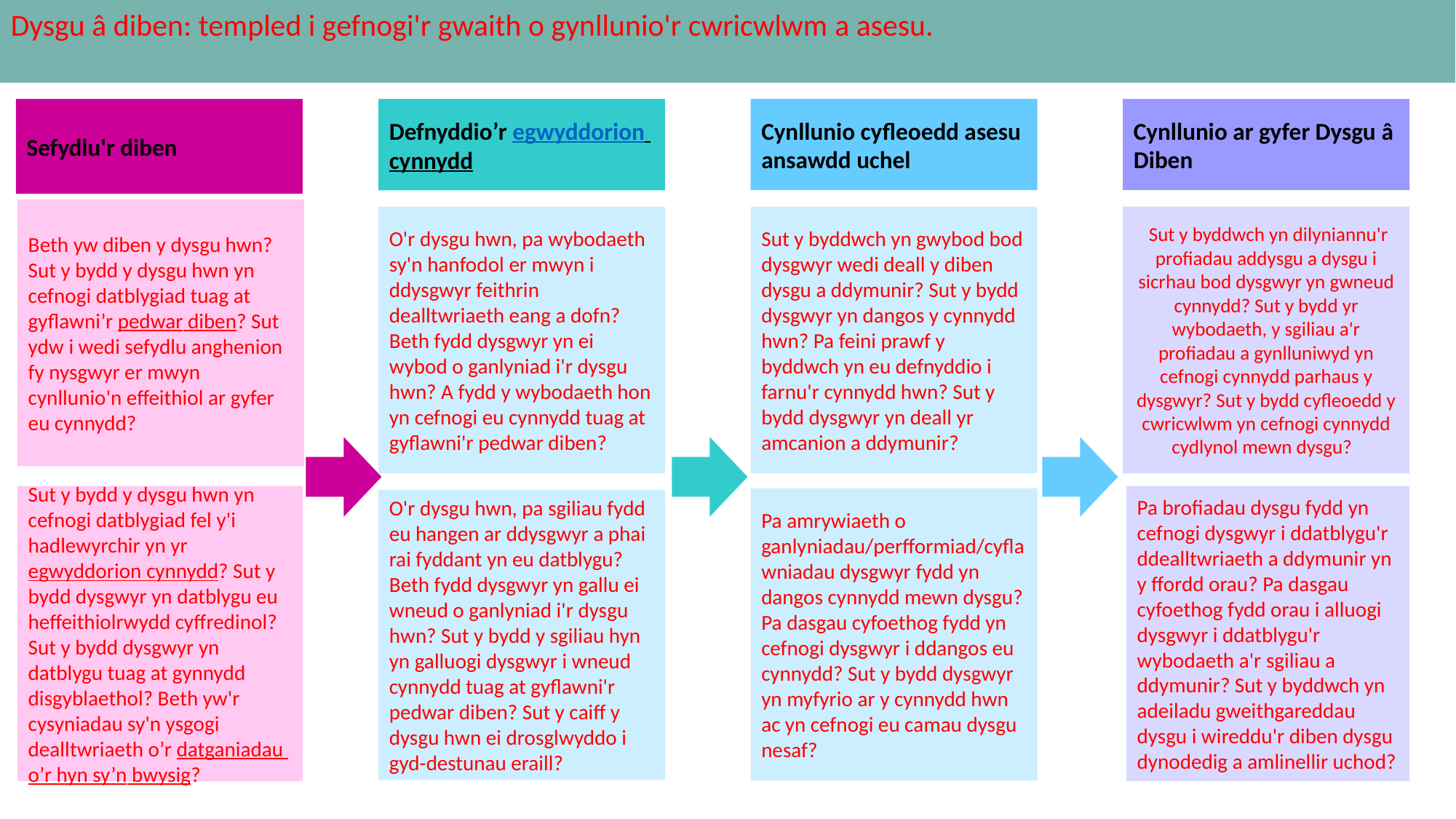

Dysgu â diben: templed i gefnogi'r gwaith o gynllunio'r cwricwlwm a asesu.
Cynllunio ar gyfer Dysgu â Diben
Sefydlu'r diben
Defnyddio’r egwyddorion cynnydd
Cynllunio cyfleoedd asesu ansawdd uchel
Beth yw diben y dysgu hwn? Sut y bydd y dysgu hwn yn cefnogi datblygiad tuag at gyflawni’r pedwar diben? Sut ydw i wedi sefydlu anghenion fy nysgwyr er mwyn cynllunio'n effeithiol ar gyfer eu cynnydd?
O'r dysgu hwn, pa wybodaeth sy'n hanfodol er mwyn i ddysgwyr feithrin dealltwriaeth eang a dofn? Beth fydd dysgwyr yn ei wybod o ganlyniad i'r dysgu hwn? A fydd y wybodaeth hon yn cefnogi eu cynnydd tuag at gyflawni'r pedwar diben?
Sut y byddwch yn gwybod bod dysgwyr wedi deall y diben dysgu a ddymunir? Sut y bydd dysgwyr yn dangos y cynnydd hwn? Pa feini prawf y byddwch yn eu defnyddio i farnu'r cynnydd hwn? Sut y bydd dysgwyr yn deall yr amcanion a ddymunir?
 Sut y byddwch yn dilyniannu'r profiadau addysgu a dysgu i sicrhau bod dysgwyr yn gwneud cynnydd? Sut y bydd yr wybodaeth, y sgiliau a'r profiadau a gynlluniwyd yn cefnogi cynnydd parhaus y dysgwyr? Sut y bydd cyfleoedd y cwricwlwm yn cefnogi cynnydd cydlynol mewn dysgu?

Sut y bydd y dysgu hwn yn cefnogi datblygiad fel y'i hadlewyrchir yn yr egwyddorion cynnydd? Sut y bydd dysgwyr yn datblygu eu heffeithiolrwydd cyffredinol? Sut y bydd dysgwyr yn datblygu tuag at gynnydd disgyblaethol? Beth yw'r cysyniadau sy'n ysgogi dealltwriaeth o’r datganiadau o’r hyn sy’n bwysig?
Pa brofiadau dysgu fydd yn cefnogi dysgwyr i ddatblygu'r ddealltwriaeth a ddymunir yn y ffordd orau? Pa dasgau cyfoethog fydd orau i alluogi dysgwyr i ddatblygu'r wybodaeth a'r sgiliau a ddymunir? Sut y byddwch yn adeiladu gweithgareddau dysgu i wireddu'r diben dysgu dynodedig a amlinellir uchod?
Pa amrywiaeth o ganlyniadau/perfformiad/cyflawniadau dysgwyr fydd yn dangos cynnydd mewn dysgu? Pa dasgau cyfoethog fydd yn cefnogi dysgwyr i ddangos eu cynnydd? Sut y bydd dysgwyr yn myfyrio ar y cynnydd hwn ac yn cefnogi eu camau dysgu nesaf?
O'r dysgu hwn, pa sgiliau fydd eu hangen ar ddysgwyr a phai rai fyddant yn eu datblygu? Beth fydd dysgwyr yn gallu ei wneud o ganlyniad i'r dysgu hwn? Sut y bydd y sgiliau hyn yn galluogi dysgwyr i wneud cynnydd tuag at gyflawni'r pedwar diben? Sut y caiff y dysgu hwn ei drosglwyddo i gyd-destunau eraill?